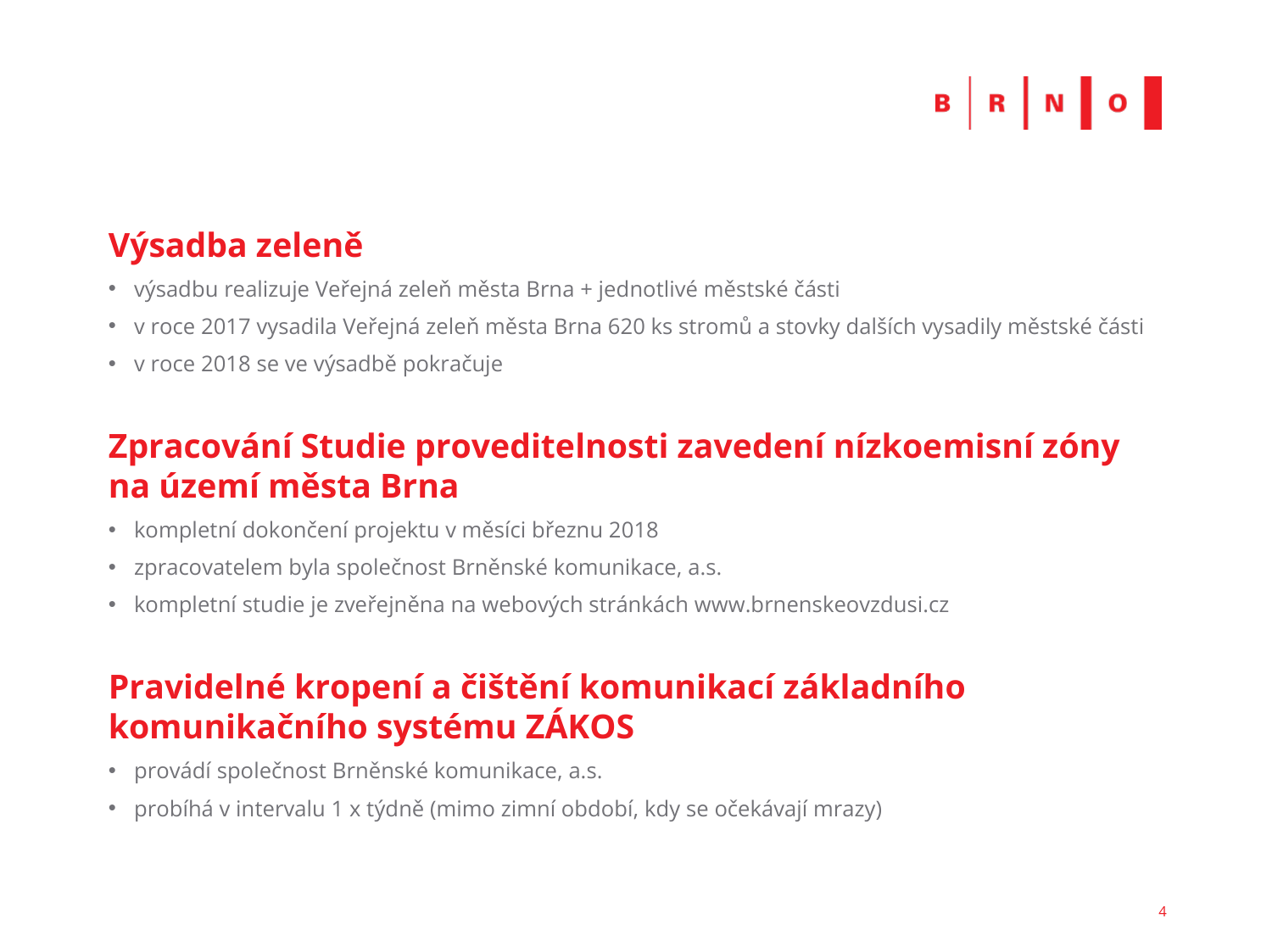

Výsadba zeleně
výsadbu realizuje Veřejná zeleň města Brna + jednotlivé městské části
v roce 2017 vysadila Veřejná zeleň města Brna 620 ks stromů a stovky dalších vysadily městské části
v roce 2018 se ve výsadbě pokračuje

Zpracování Studie proveditelnosti zavedení nízkoemisní zóny na území města Brna
kompletní dokončení projektu v měsíci březnu 2018
zpracovatelem byla společnost Brněnské komunikace, a.s.
kompletní studie je zveřejněna na webových stránkách www.brnenskeovzdusi.cz

Pravidelné kropení a čištění komunikací základního komunikačního systému ZÁKOS
provádí společnost Brněnské komunikace, a.s.
probíhá v intervalu 1 x týdně (mimo zimní období, kdy se očekávají mrazy)

4